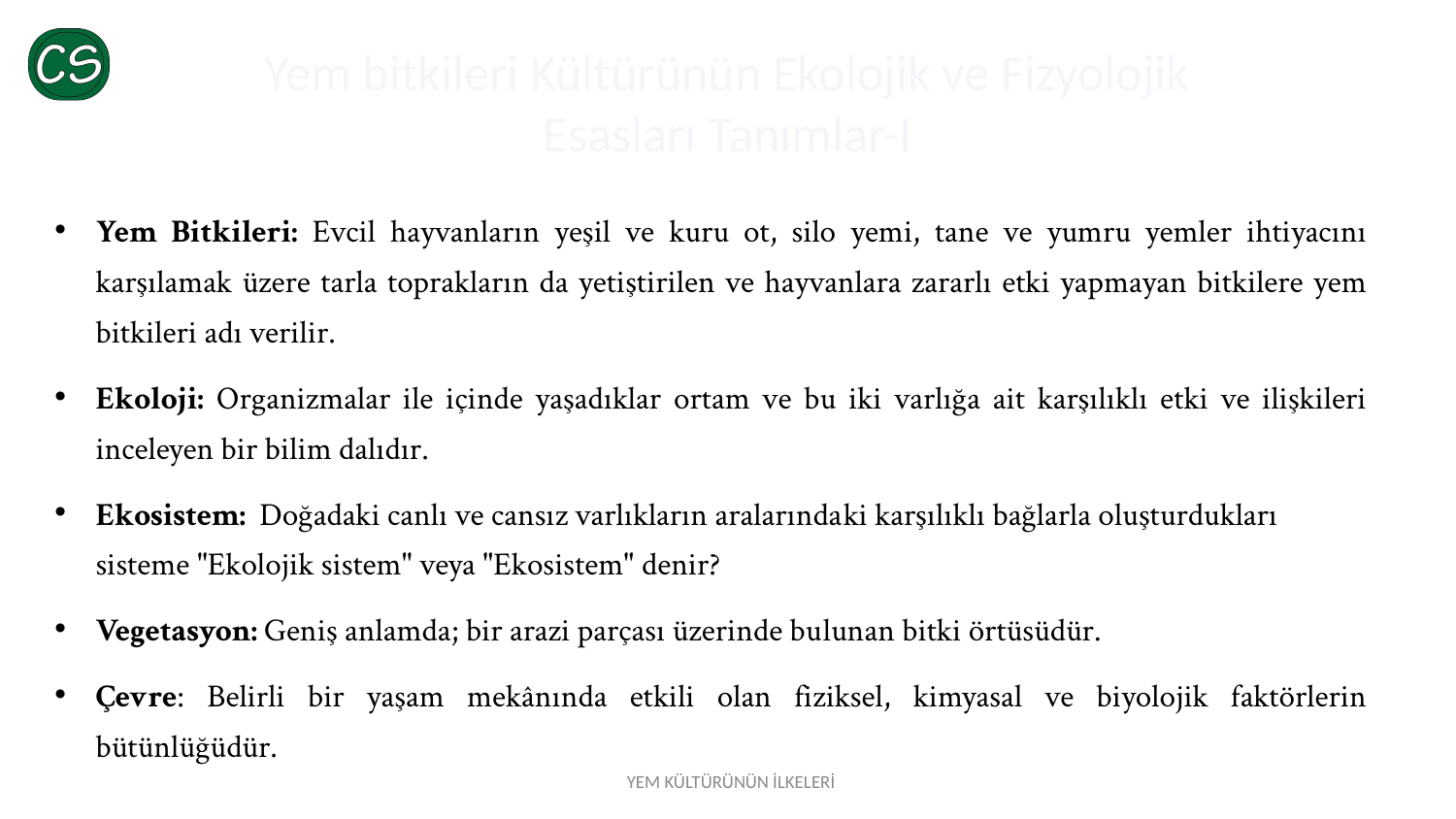

# Yem bitkileri Kültürünün Ekolojik ve Fizyolojik Esasları Tanımlar-I
Yem Bitkileri: Evcil hayvanların yeşil ve kuru ot, silo yemi, tane ve yumru yemler ihtiyacını karşılamak üzere tarla toprakların da yetiştirilen ve hayvanlara zararlı etki yapmayan bitkilere yem bitkileri adı verilir.
Ekoloji: Organizmalar ile içinde yaşadıklar ortam ve bu iki varlığa ait karşılıklı etki ve ilişkileri inceleyen bir bilim dalıdır.
Ekosistem:  Doğadaki canlı ve cansız varlıkların aralarında­ki karşılıklı bağlarla oluşturdukları sisteme "Ekolojik sistem" veya "Ekosistem" denir?
Vegetasyon: Geniş anlamda; bir arazi parçası üzerinde bu­lunan bitki örtüsüdür.
Çevre: Belirli bir yaşam mekânında etkili olan fiziksel, kimyasal ve biyolojik faktörlerin bütünlüğüdür.

YEM KÜLTÜRÜNÜN İLKELERİ